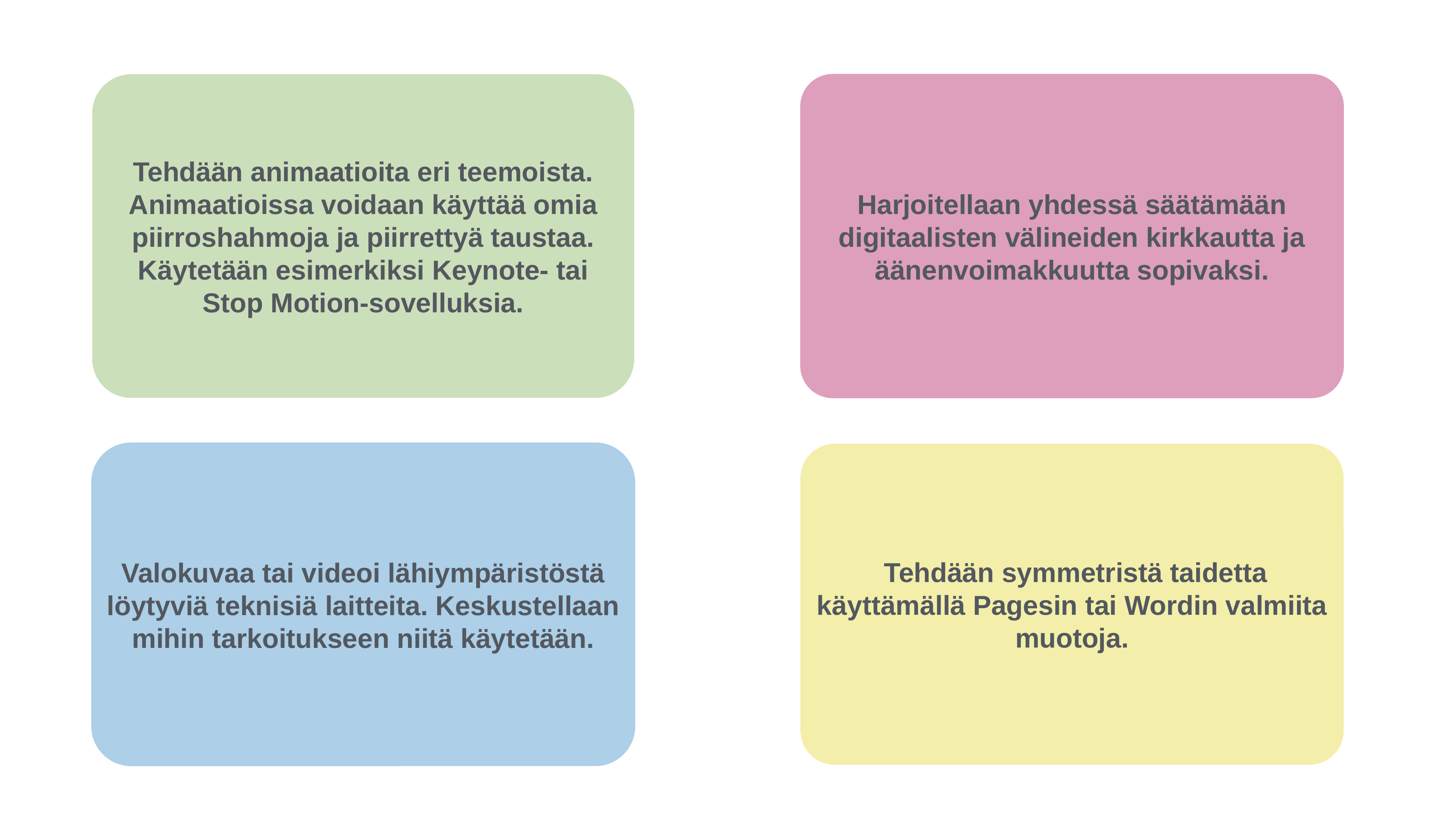

Harjoitellaan yhdessä säätämään digitaalisten välineiden kirkkautta ja äänenvoimakkuutta sopivaksi.
Tehdään animaatioita eri teemoista. Animaatioissa voidaan käyttää omia piirroshahmoja ja piirrettyä taustaa. Käytetään esimerkiksi Keynote- tai Stop Motion-sovelluksia.
Valokuvaa tai videoi lähiympäristöstä löytyviä teknisiä laitteita. Keskustellaan mihin tarkoitukseen niitä käytetään.
 Tehdään symmetristä taidetta käyttämällä Pagesin tai Wordin valmiita muotoja.